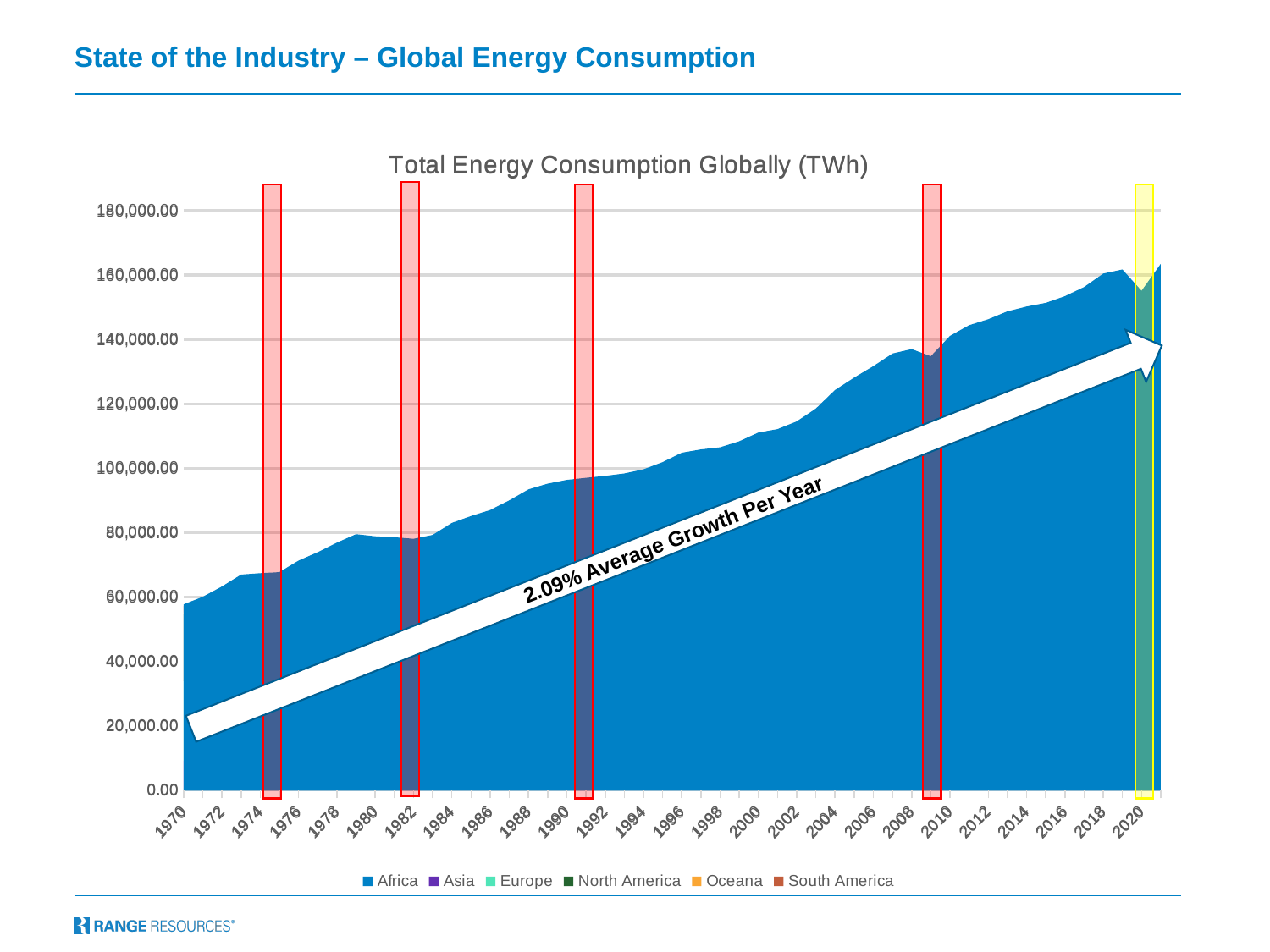

# State of the Industry – Global Energy Consumption

### Chart: Total Energy Consumption Globally (TWh)

| Category | Africa | Asia | Europe | North America | Oceana | South America |
|---|---|---|---|---|---|---|
| 1970 | 891.752 | 8457.492000000002 | 24679.949 | 20745.201 | 671.4639999999999 | 2046.855 |
| 1971 | 951.903 | 9284.649000000001 | 25528.784 | 21213.943 | 705.205 | 2158.4120000000003 |
| 1972 | 1007.1800000000001 | 9866.601 | 26771.993000000002 | 22361.379999999997 | 739.873 | 2296.1600000000003 |
| 1973 | 1090.871 | 10689.438 | 28230.466 | 23421.22 | 787.727 | 2514.6 |
| 1974 | 1143.431 | 10936.732 | 28544.405 | 23039.561 | 829.636 | 2674.944 |
| 1975 | 1212.655 | 11336.269 | 28872.783 | 22501.869 | 843.337 | 2733.978 |
| 1976 | 1318.23 | 11991.911 | 30290.731 | 23705.657 | 872.826 | 2903.714 |
| 1977 | 1390.909 | 12792.476999999999 | 31119.748 | 24410.957000000002 | 912.4449999999999 | 3069.495 |
| 1978 | 1444.2959999999998 | 13686.84 | 32364.968999999997 | 25012.573000000004 | 935.9839999999999 | 3213.6910000000003 |
| 1979 | 1573.5929999999998 | 14454.931 | 33475.532999999996 | 25392.634 | 968.255 | 3416.7569999999996 |
| 1980 | 1690.567 | 14488.022 | 33243.083 | 24726.549 | 971.796 | 3512.1620000000003 |
| 1981 | 1896.572 | 14700.161 | 33014.91 | 24197.448 | 985.681 | 3516.8940000000002 |
| 1982 | 2021.596 | 15008.832 | 32965.774000000005 | 23294.017 | 981.6750000000001 | 3577.156 |
| 1983 | 2082.868 | 15815.325 | 33432.009 | 23174.320999999996 | 958.415 | 3581.895 |
| 1984 | 2147.246 | 17075.731 | 34464.37699999999 | 24375.192 | 997.169 | 3730.849 |
| 1985 | 2234.404 | 19976.057999999997 | 33370.26299999999 | 24447.107 | 1024.3300000000002 | 3866.032 |
| 1986 | 2283.435 | 20807.035 | 33956.56999999999 | 24612.877 | 1053.568 | 4079.634 |
| 1987 | 2356.331 | 21997.029000000002 | 34720.181 | 25419.260000000002 | 1081.349 | 4225.983 |
| 1988 | 2523.123 | 23528.986 | 35121.71 | 26514.225000000002 | 1130.7 | 4389.284 |
| 1989 | 2528.921 | 24654.191 | 35051.652 | 27133.181 | 1159.531 | 4461.758 |
| 1990 | 2612.0009999999997 | 25644.742999999995 | 35081.19299999999 | 27090.243000000002 | 1208.263 | 4521.829000000001 |
| 1991 | 2609.3949999999995 | 26648.661000000004 | 34622.285 | 27098.433 | 1203.7890000000002 | 4630.939 |
| 1992 | 2648.0730000000003 | 27848.673 | 33342.395 | 27504.376999999997 | 1221.307 | 4835.157 |
| 1993 | 2652.637 | 29012.311 | 32168.487 | 28066.411999999997 | 1248.325 | 5010.894 |
| 1994 | 2746.003 | 30503.436999999998 | 30857.470999999998 | 28710.900000000005 | 1301.312 | 5304.578 |
| 1995 | 2859.3179999999998 | 31825.996000000003 | 30780.446000000004 | 29300.751000000004 | 1357.279 | 5540.742000000001 |
| 1996 | 2931.0930000000003 | 33226.492999999995 | 31007.207 | 30286.948 | 1394.218 | 5739.086 |
| 1997 | 2990.486 | 34180.945 | 30485.912000000004 | 30528.466999999997 | 1423.5179999999998 | 6012.3820000000005 |
| 1998 | 3035.598 | 34233.814999999995 | 30640.99 | 30715.477 | 1451.498 | 6204.018999999998 |
| 1999 | 3130.0879999999997 | 35341.822 | 30592.392000000003 | 31295.161 | 1502.9129999999998 | 6278.629999999999 |
| 2000 | 3200.939999999999 | 36723.841 | 30938.393000000004 | 32097.587 | 1521.1259999999997 | 6379.0380000000005 |
| 2001 | 3312.285 | 37989.67600000001 | 31376.845999999998 | 31382.667999999998 | 1529.6840000000002 | 6330.152 |
| 2002 | 3367.3019999999997 | 39875.411 | 31160.525000000005 | 31938.03 | 1563.505 | 6410.97 |
| 2003 | 3529.698 | 42997.064000000006 | 31672.751000000004 | 32058.001000000004 | 1573.951 | 6473.362 |
| 2004 | 3779.3199999999997 | 47131.069 | 32037.233 | 32721.614999999998 | 1621.797 | 6770.156 |
| 2005 | 3789.5009999999997 | 50618.986999999994 | 32094.264999999996 | 32871.945 | 1615.6870000000001 | 6927.34 |
| 2006 | 3863.083 | 53521.826 | 32502.146 | 32706.652000000006 | 1676.742 | 7212.161 |
| 2007 | 4009.352 | 56816.156 | 32189.100000000002 | 33176.481999999996 | 1709.5059999999999 | 7501.776999999999 |
| 2008 | 4252.177 | 58674.619999999995 | 32036.141999999996 | 32436.537000000004 | 1735.719 | 7647.103999999999 |
| 2009 | 4319.909 | 59970.085 | 30074.772 | 30907.839999999997 | 1713.352 | 7548.857000000001 |
| 2010 | 4453.682000000001 | 63882.87099999999 | 31150.06 | 31809.984 | 1715.329 | 7863.518 |
| 2011 | 4489.918 | 67229.833 | 30725.889000000006 | 31796.593999999994 | 1761.993 | 8194.560000000001 |
| 2012 | 4660.803 | 69620.019 | 30551.372000000003 | 31122.963000000003 | 1738.546 | 8363.688 |
| 2013 | 4790.829999999999 | 71384.26800000001 | 30190.392 | 31854.541999999998 | 1758.3419999999996 | 8529.351999999999 |
| 2014 | 4920.335 | 73415.75 | 29211.757 | 32105.165 | 1777.1940000000002 | 8571.49 |
| 2015 | 5032.21 | 74828.218 | 29083.163 | 31867.449 | 1813.966 | 8504.153999999999 |
| 2016 | 5164.996999999999 | 76561.34199999999 | 29480.938000000002 | 31773.922000000002 | 1823.743 | 8411.459 |
| 2017 | 5293.22 | 78936.536 | 29585.147999999997 | 31962.48 | 1823.0269999999996 | 8452.847 |
| 2018 | 5415.843 | 81690.678 | 29989.622 | 32942.134999999995 | 1842.5620000000001 | 8346.58 |
| 2019 | 5529.922 | 83624.689 | 29482.015 | 32657.592 | 1906.8849999999998 | 8305.536 |
| 2020 | 5222.622000000001 | 82458.91900000001 | 27540.606000000003 | 30109.113999999998 | 1797.411 | 7760.347 |
| 2021 | 5530.8240000000005 | 87222.27299999999 | 29047.712000000003 | 31487.130999999998 | 1787.48 | 8148.929999999999 |

### Chart: Total Energy Consumption Globally (TWh)

| Category | Total |
|---|---|
| 1970 | 57492.713 |
| 1971 | 59842.89600000001 |
| 1972 | 63043.187000000005 |
| 1973 | 66734.322 |
| 1974 | 67168.709 |
| 1975 | 67500.891 |
| 1976 | 71083.06900000002 |
| 1977 | 73696.031 |
| 1978 | 76658.353 |
| 1979 | 79281.703 |
| 1980 | 78632.17899999999 |
| 1981 | 78311.666 |
| 1982 | 77849.05000000002 |
| 1983 | 79044.83299999998 |
| 1984 | 82790.56399999998 |
| 1985 | 84918.194 |
| 1986 | 86793.11899999999 |
| 1987 | 89800.133 |
| 1988 | 93208.028 |
| 1989 | 94989.234 |
| 1990 | 96158.272 |
| 1991 | 96813.50200000001 |
| 1992 | 97399.982 |
| 1993 | 98159.06599999999 |
| 1994 | 99423.701 |
| 1995 | 101664.532 |
| 1996 | 104585.04499999998 |
| 1997 | 105621.70999999999 |
| 1998 | 106281.397 |
| 1999 | 108141.00600000002 |
| 2000 | 110860.925 |
| 2001 | 111921.311 |
| 2002 | 114315.74300000002 |
| 2003 | 118304.827 |
| 2004 | 124061.19 |
| 2005 | 127917.72499999998 |
| 2006 | 131482.61 |
| 2007 | 135402.373 |
| 2008 | 136782.299 |
| 2009 | 134534.815 |
| 2010 | 140875.444 |
| 2011 | 144198.78699999998 |
| 2012 | 146057.391 |
| 2013 | 148507.72600000002 |
| 2014 | 150001.691 |
| 2015 | 151129.16 |
| 2016 | 153216.40099999998 |
| 2017 | 156053.258 |
| 2018 | 160227.41999999998 |
| 2019 | 161506.639 |
| 2020 | 154889.019 |
| 2021 | 163224.34999999998 |

2.09% Average Growth Per Year